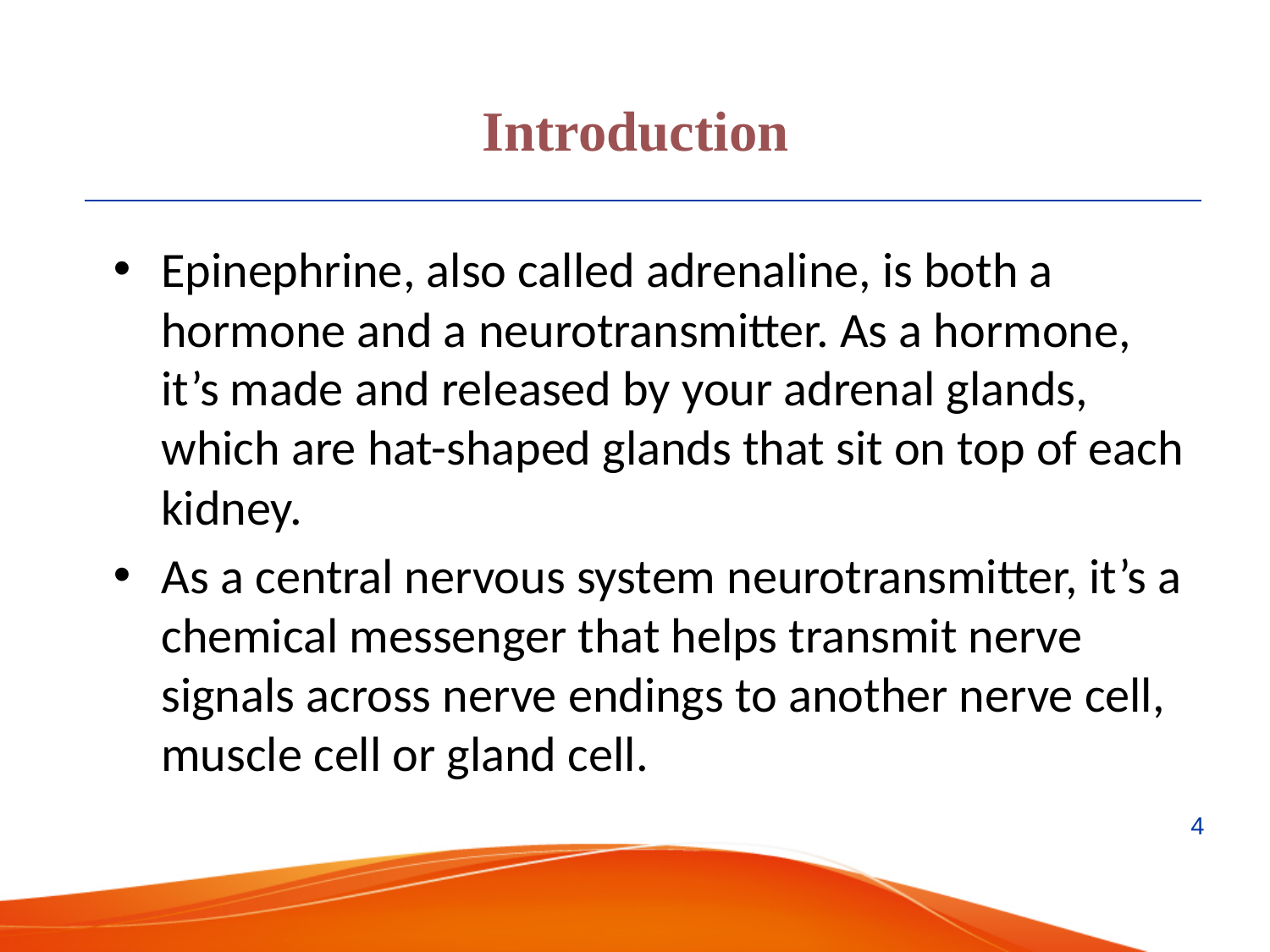

Introduction
Epinephrine, also called adrenaline, is both a hormone and a neurotransmitter. As a hormone, it’s made and released by your adrenal glands, which are hat-shaped glands that sit on top of each kidney.
As a central nervous system neurotransmitter, it’s a chemical messenger that helps transmit nerve signals across nerve endings to another nerve cell, muscle cell or gland cell.
4